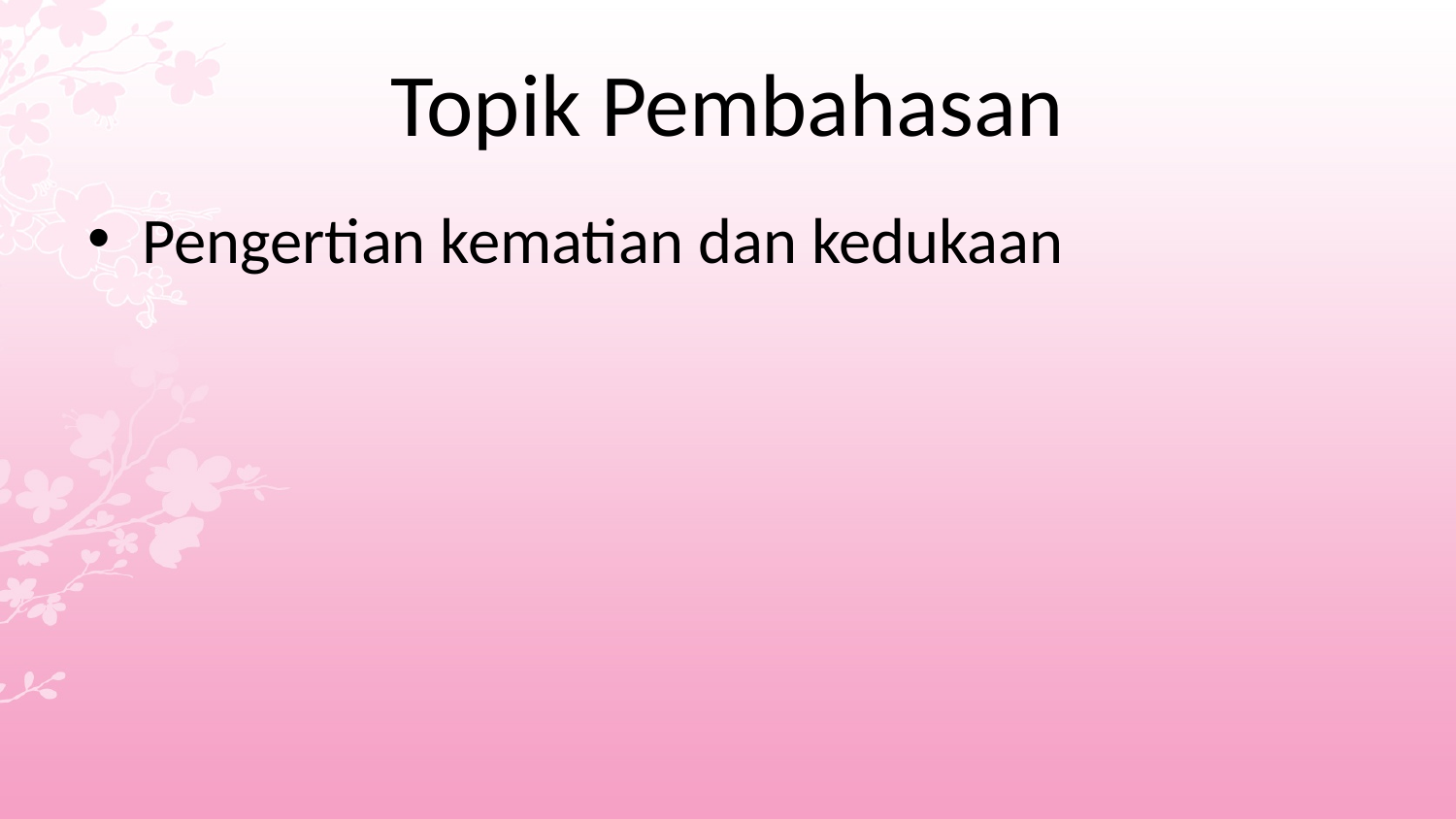

# Topik Pembahasan
Pengertian kematian dan kedukaan